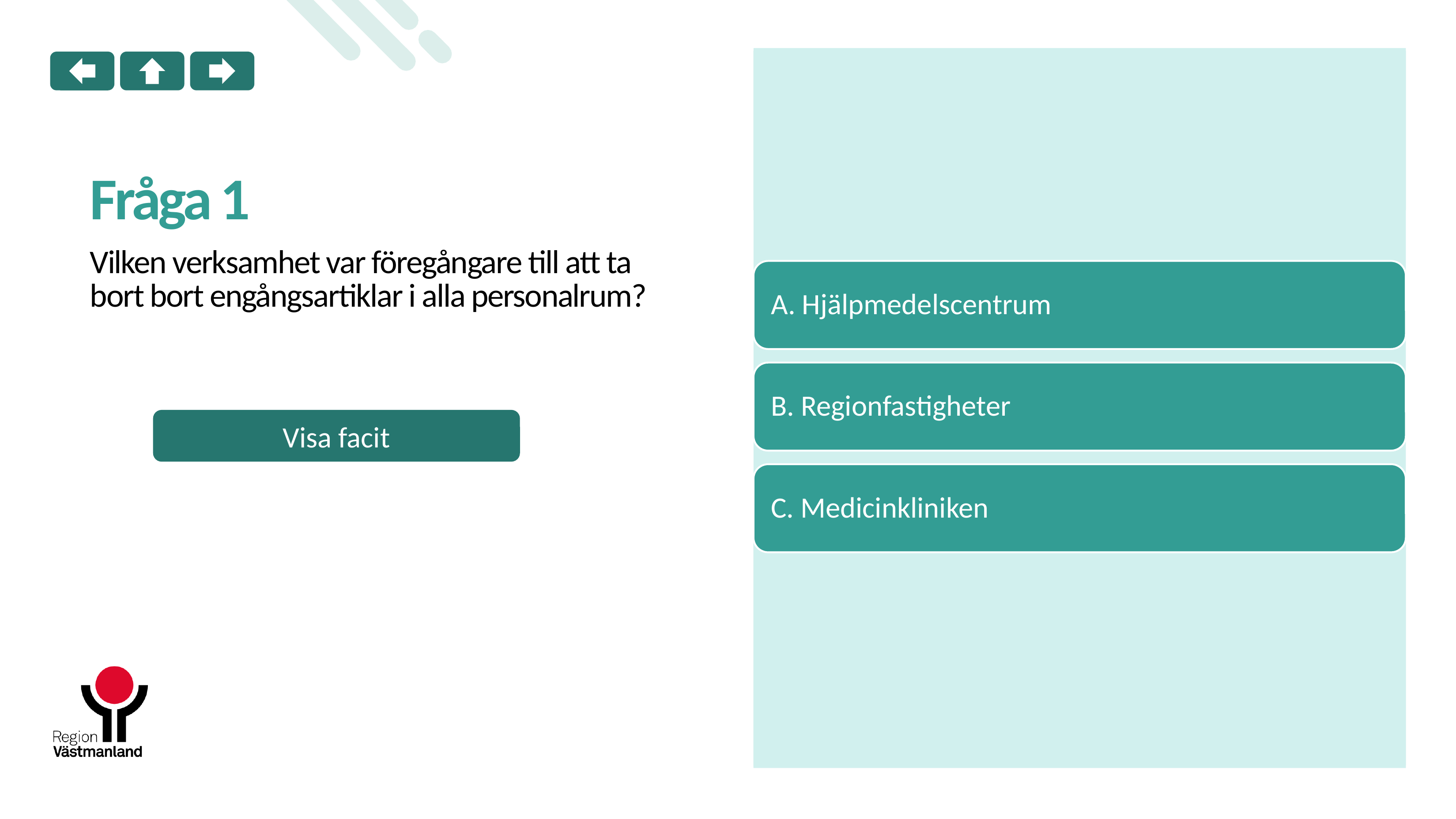

A. Hjälpmedelscentrum
B. Regionfastigheter
C. Medicinkliniken
A. Hjälpmedelscentrum
B. Regionfastigheter
C. Medicinkliniken
Medicinkliniken som redan 2018 tog bort alla engångsartiklar och som därför vann Miljöpriset 2019.
Under 2023 blev alla bestick, tallrikar, muggar, glas och skoskydd i regionens personalutrymmen flergångs.

# Fråga 1
Vilken verksamhet var föregångare till att ta bort bort engångsartiklar i alla personalrum?
Visa facit